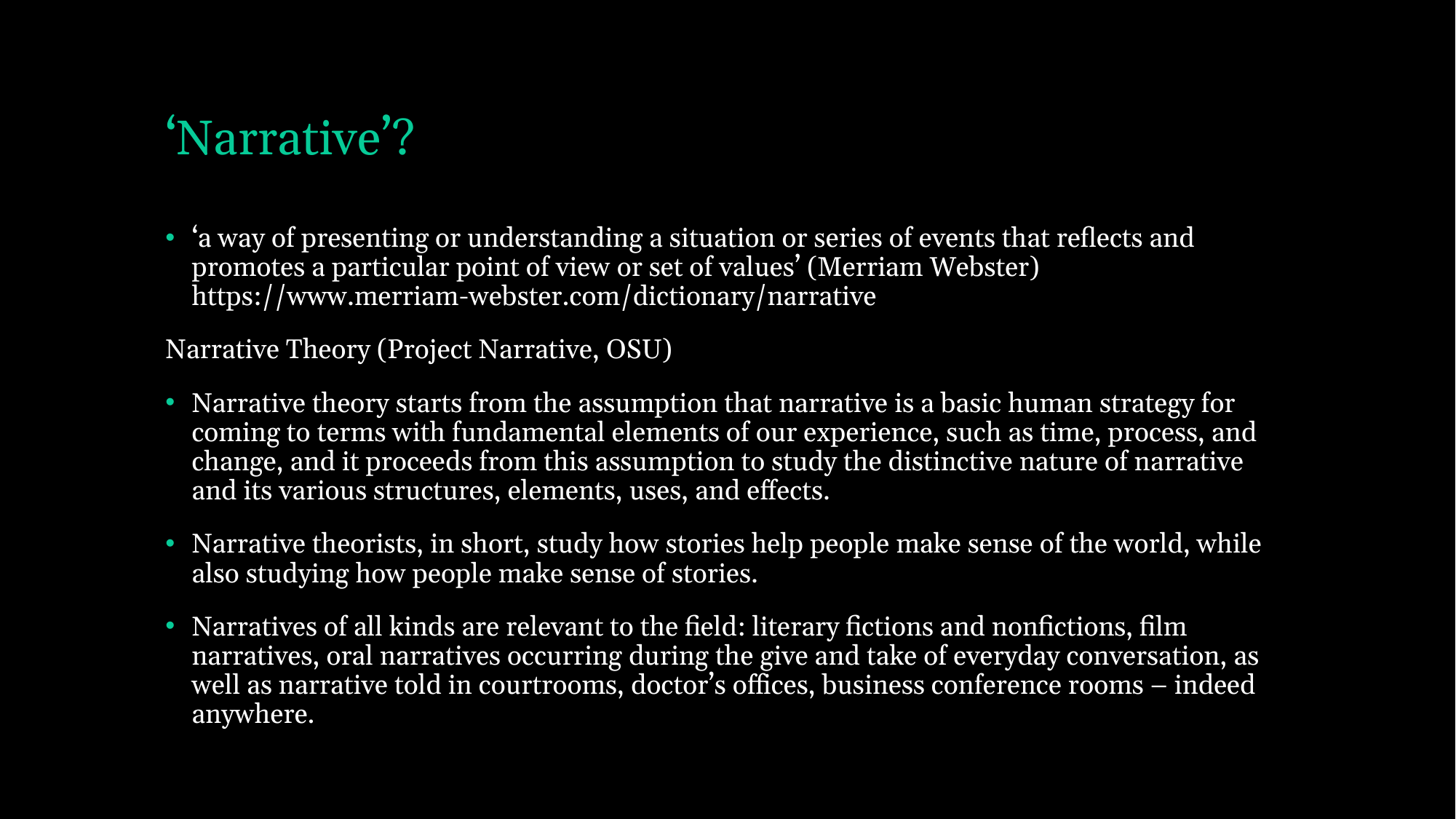

# ‘Narrative’?
‘a way of presenting or understanding a situation or series of events that reflects and promotes a particular point of view or set of values’ (Merriam Webster) https://www.merriam-webster.com/dictionary/narrative
Narrative Theory (Project Narrative, OSU)
Narrative theory starts from the assumption that narrative is a basic human strategy for coming to terms with fundamental elements of our experience, such as time, process, and change, and it proceeds from this assumption to study the distinctive nature of narrative and its various structures, elements, uses, and effects.
Narrative theorists, in short, study how stories help people make sense of the world, while also studying how people make sense of stories.
Narratives of all kinds are relevant to the field: literary fictions and nonfictions, film narratives, oral narratives occurring during the give and take of everyday conversation, as well as narrative told in courtrooms, doctor’s offices, business conference rooms – indeed anywhere.